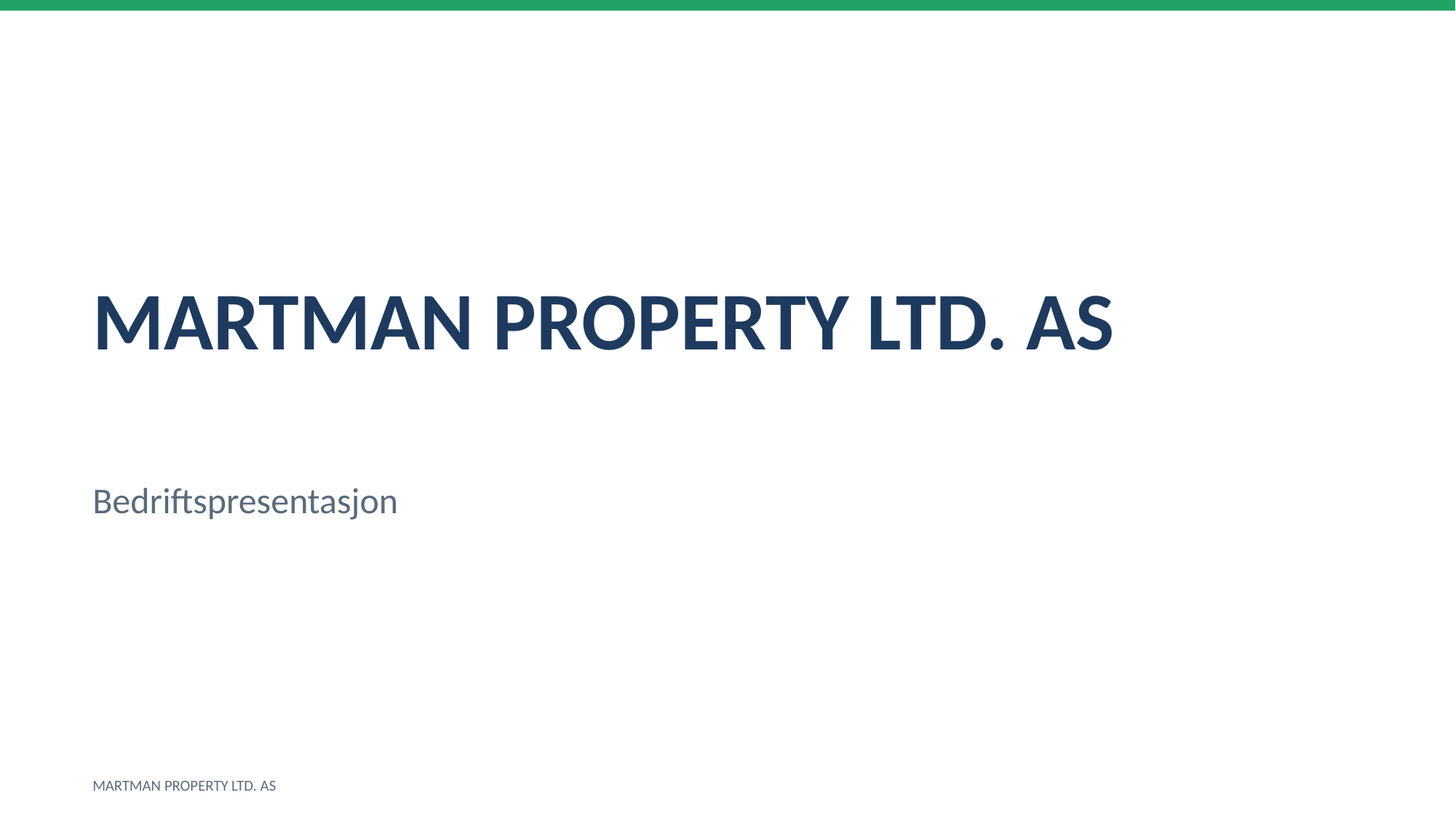

MARTMAN PROPERTY LTD. AS
Bedriftspresentasjon
MARTMAN PROPERTY LTD. AS